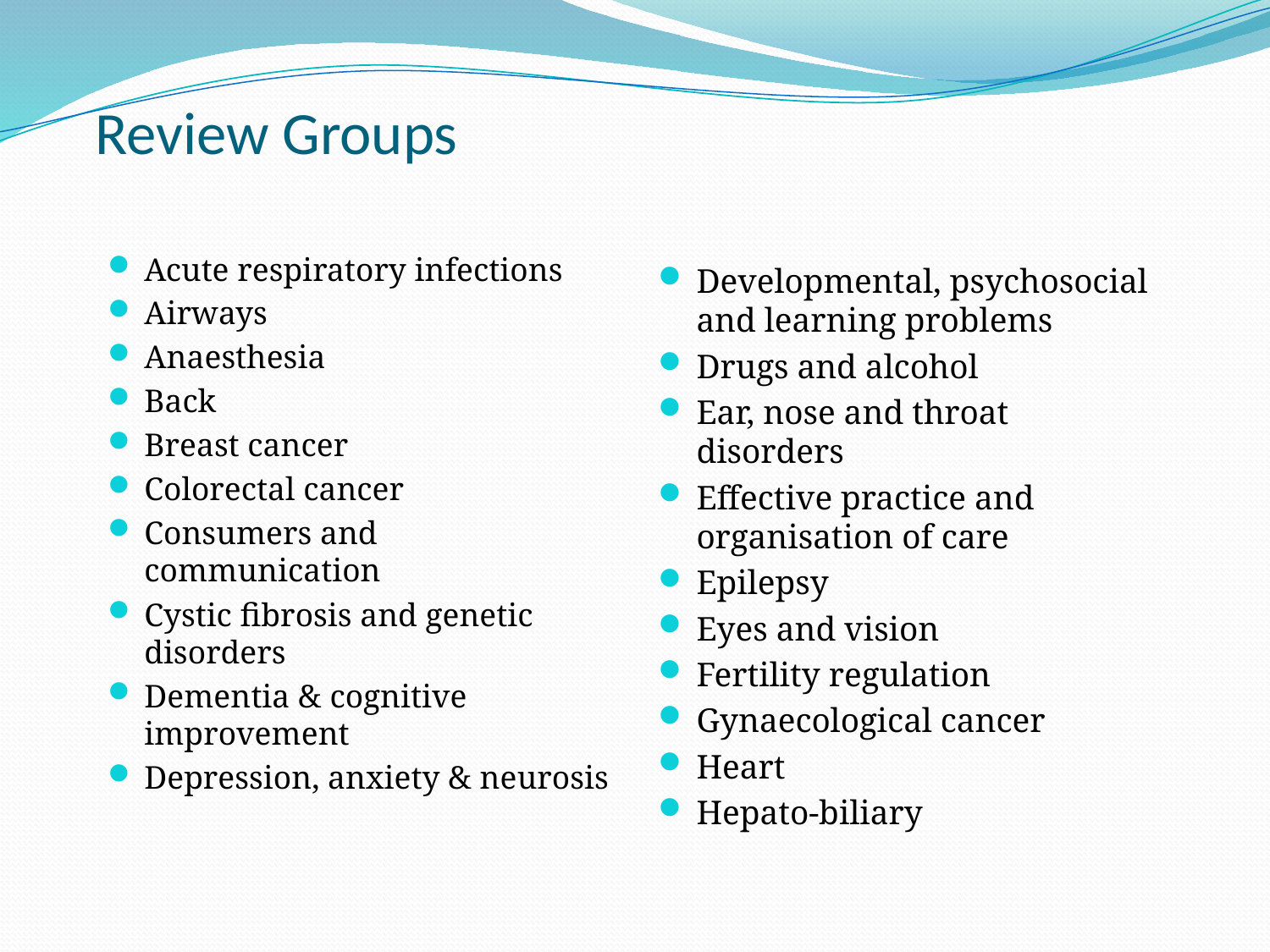

# Review Groups
Acute respiratory infections
Airways
Anaesthesia
Back
Breast cancer
Colorectal cancer
Consumers and communication
Cystic fibrosis and genetic disorders
Dementia & cognitive improvement
Depression, anxiety & neurosis

Developmental, psychosocial and learning problems
Drugs and alcohol
Ear, nose and throat disorders
Effective practice and organisation of care
Epilepsy
Eyes and vision
Fertility regulation
Gynaecological cancer
Heart
Hepato-biliary